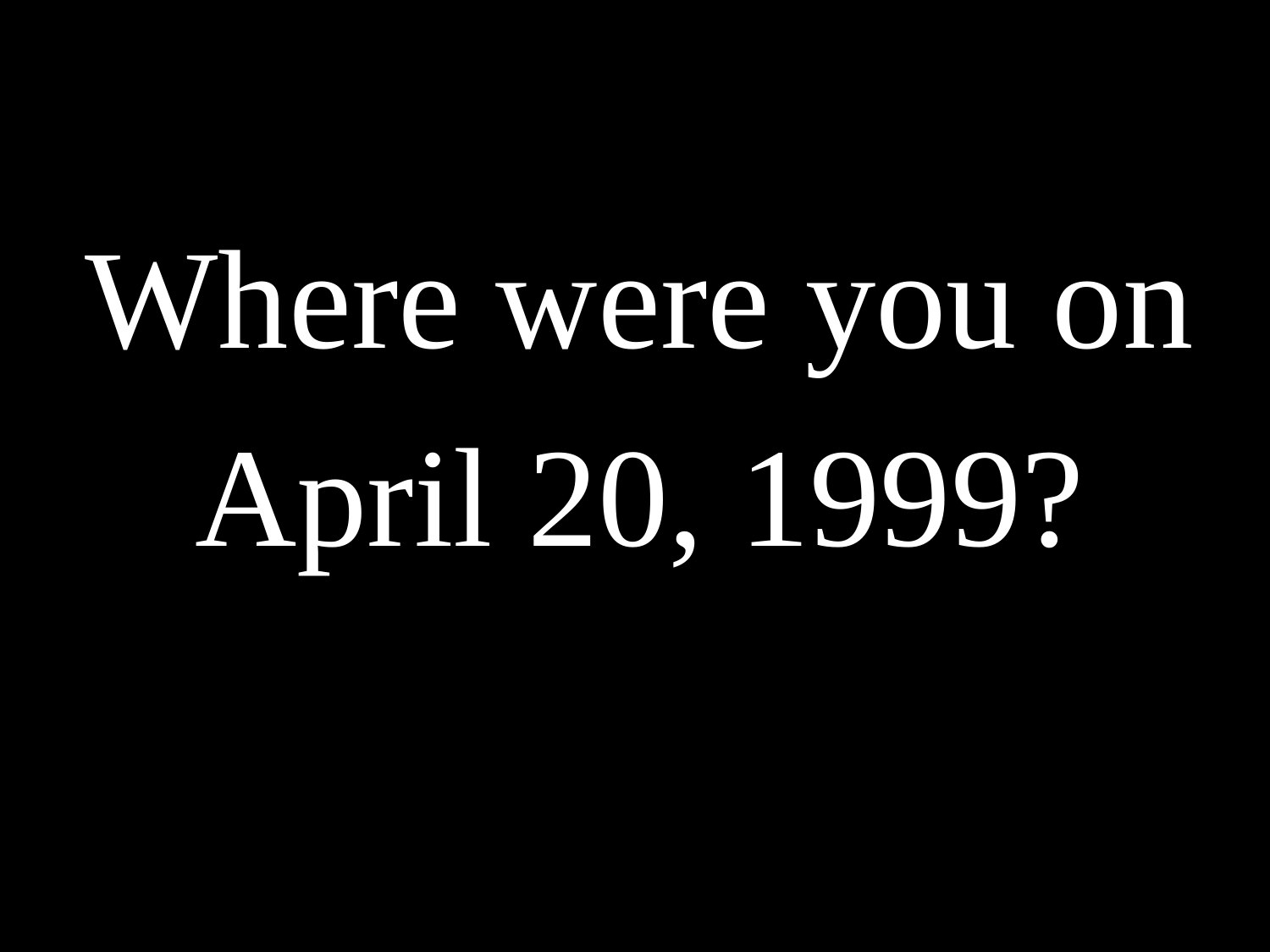

Where were you on
April 20, 1999?